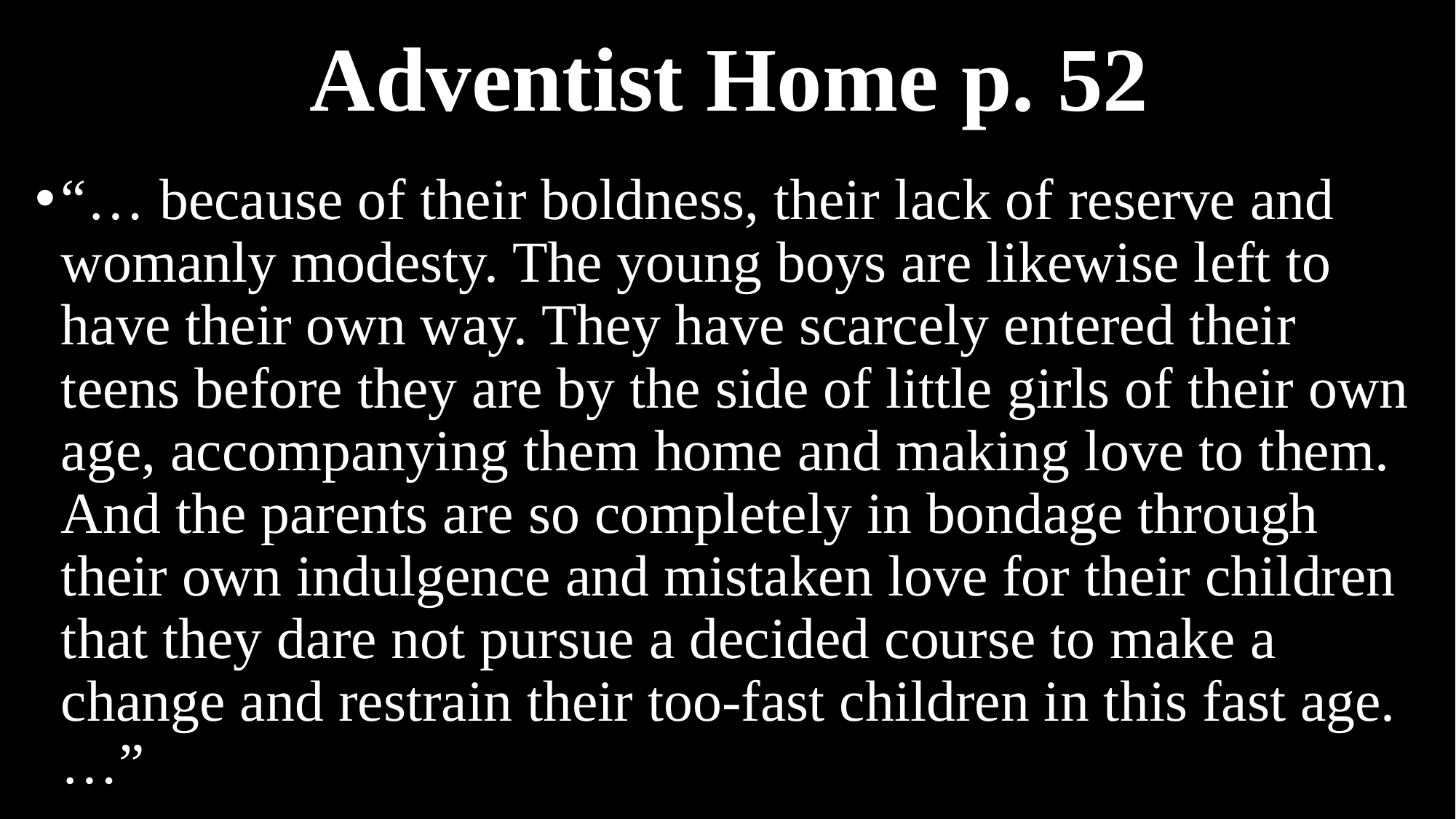

# Adventist Home p. 52
“… because of their boldness, their lack of reserve and womanly modesty. The young boys are likewise left to have their own way. They have scarcely entered their teens before they are by the side of little girls of their own age, accompanying them home and making love to them. And the parents are so completely in bondage through their own indulgence and mistaken love for their children that they dare not pursue a decided course to make a change and restrain their too-fast children in this fast age. …”